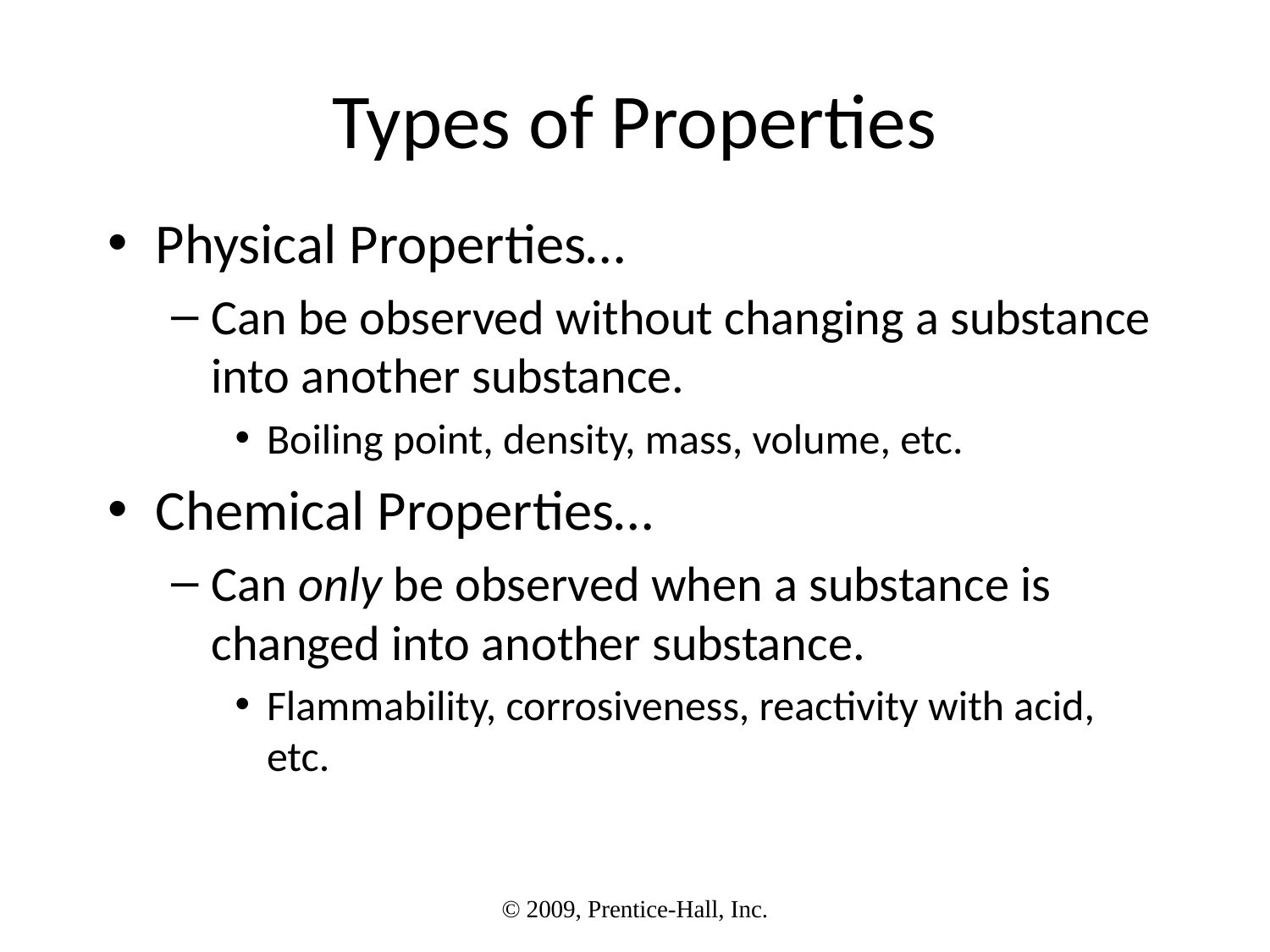

# Types of Properties
Physical Properties…
Can be observed without changing a substance into another substance.
Boiling point, density, mass, volume, etc.
Chemical Properties…
Can only be observed when a substance is changed into another substance.
Flammability, corrosiveness, reactivity with acid, etc.
© 2009, Prentice-Hall, Inc.